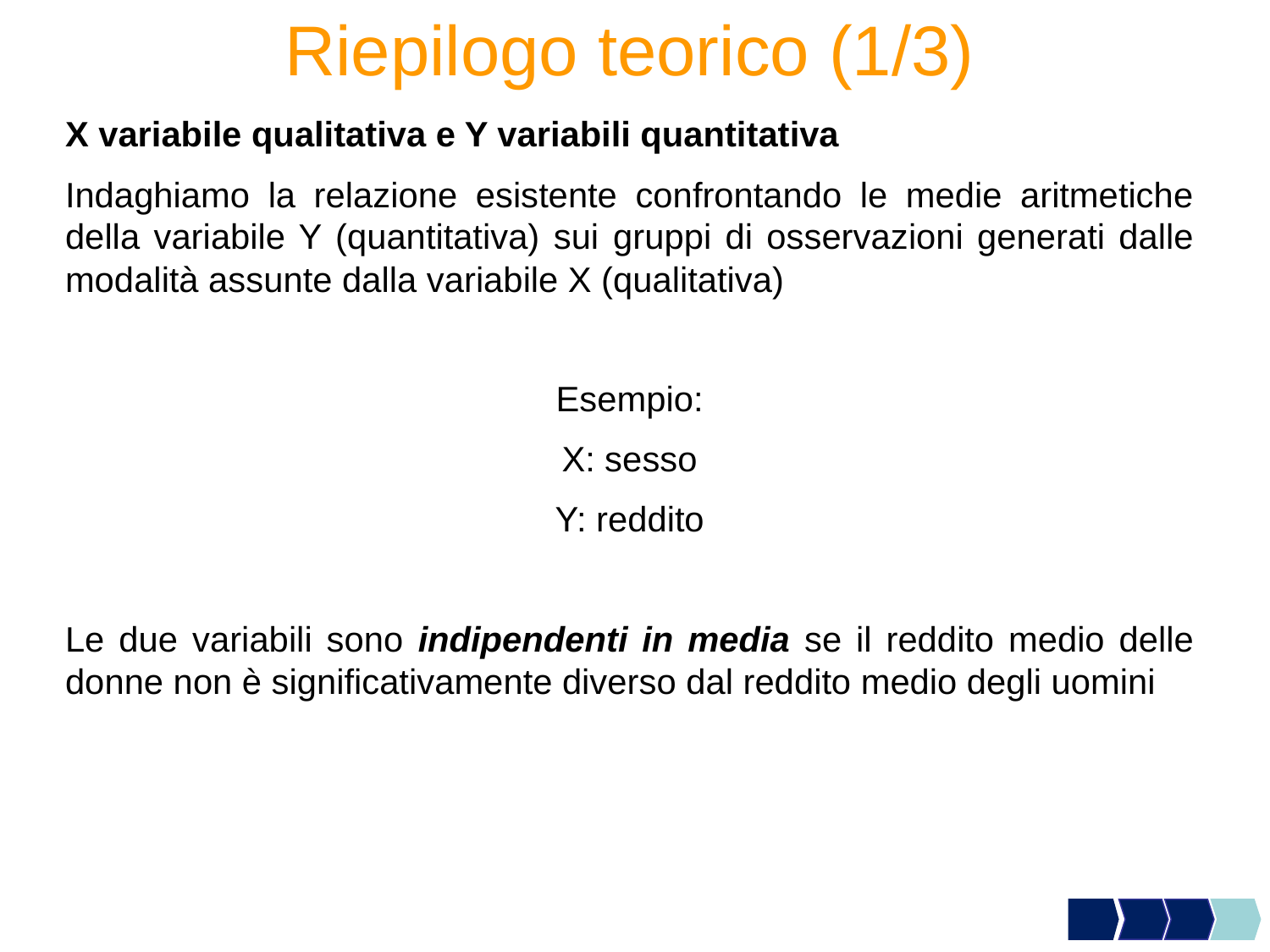

# Riepilogo teorico (1/3)
X variabile qualitativa e Y variabili quantitativa
Indaghiamo la relazione esistente confrontando le medie aritmetiche della variabile Y (quantitativa) sui gruppi di osservazioni generati dalle modalità assunte dalla variabile X (qualitativa)

Esempio:
X: sesso
Y: reddito

Le due variabili sono indipendenti in media se il reddito medio delle donne non è significativamente diverso dal reddito medio degli uomini